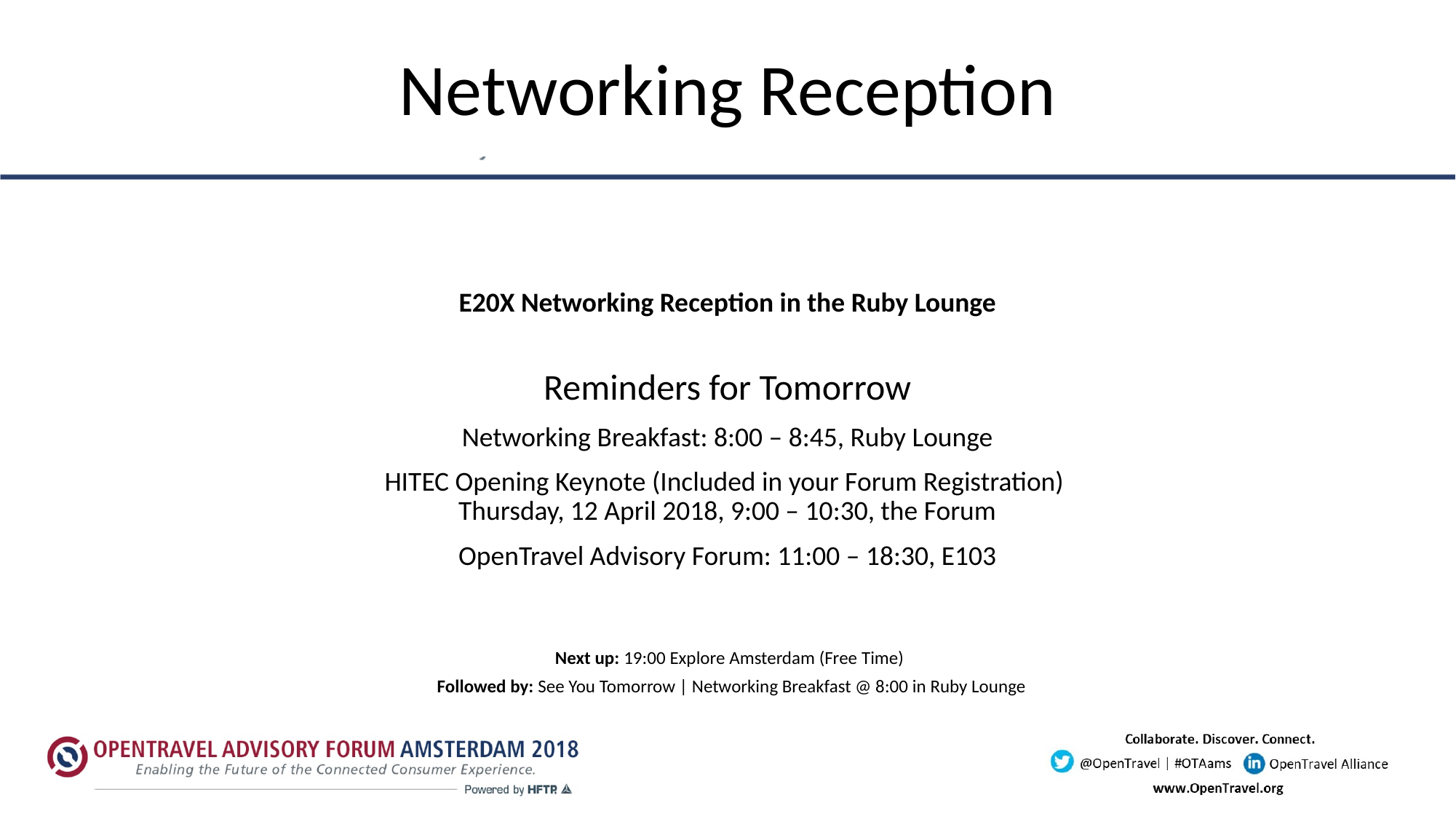

# Networking Reception
E20X Networking Reception in the Ruby Lounge
Reminders for Tomorrow
Networking Breakfast: 8:00 – 8:45, Ruby Lounge
HITEC Opening Keynote (Included in your Forum Registration)
Thursday, 12 April 2018, 9:00 – 10:30, the Forum
OpenTravel Advisory Forum: 11:00 – 18:30, E103
Next up: 19:00 Explore Amsterdam (Free Time)
Followed by: See You Tomorrow | Networking Breakfast @ 8:00 in Ruby Lounge